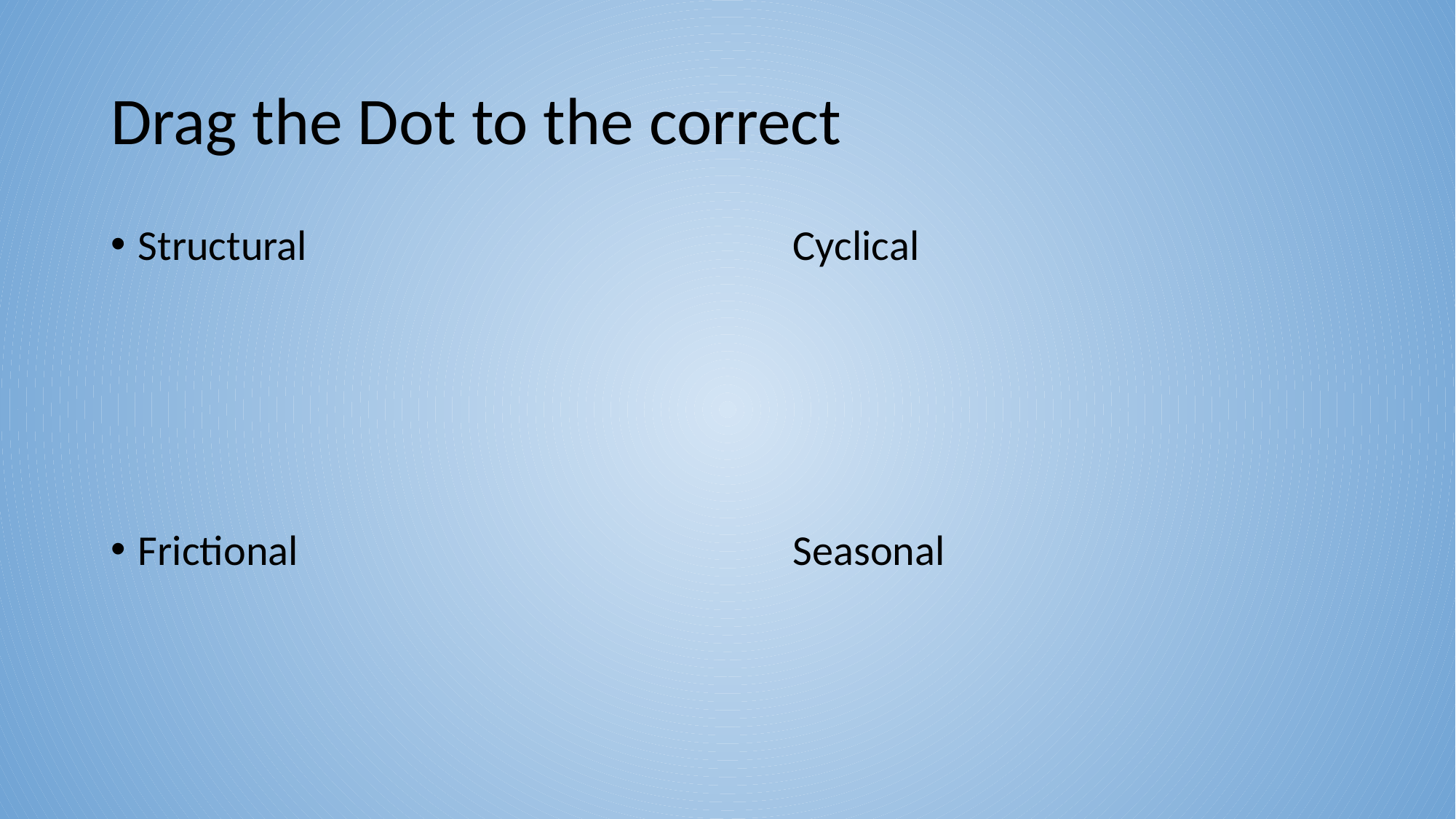

# Drag the Dot to the correct
Structural					Cyclical

Frictional					Seasonal